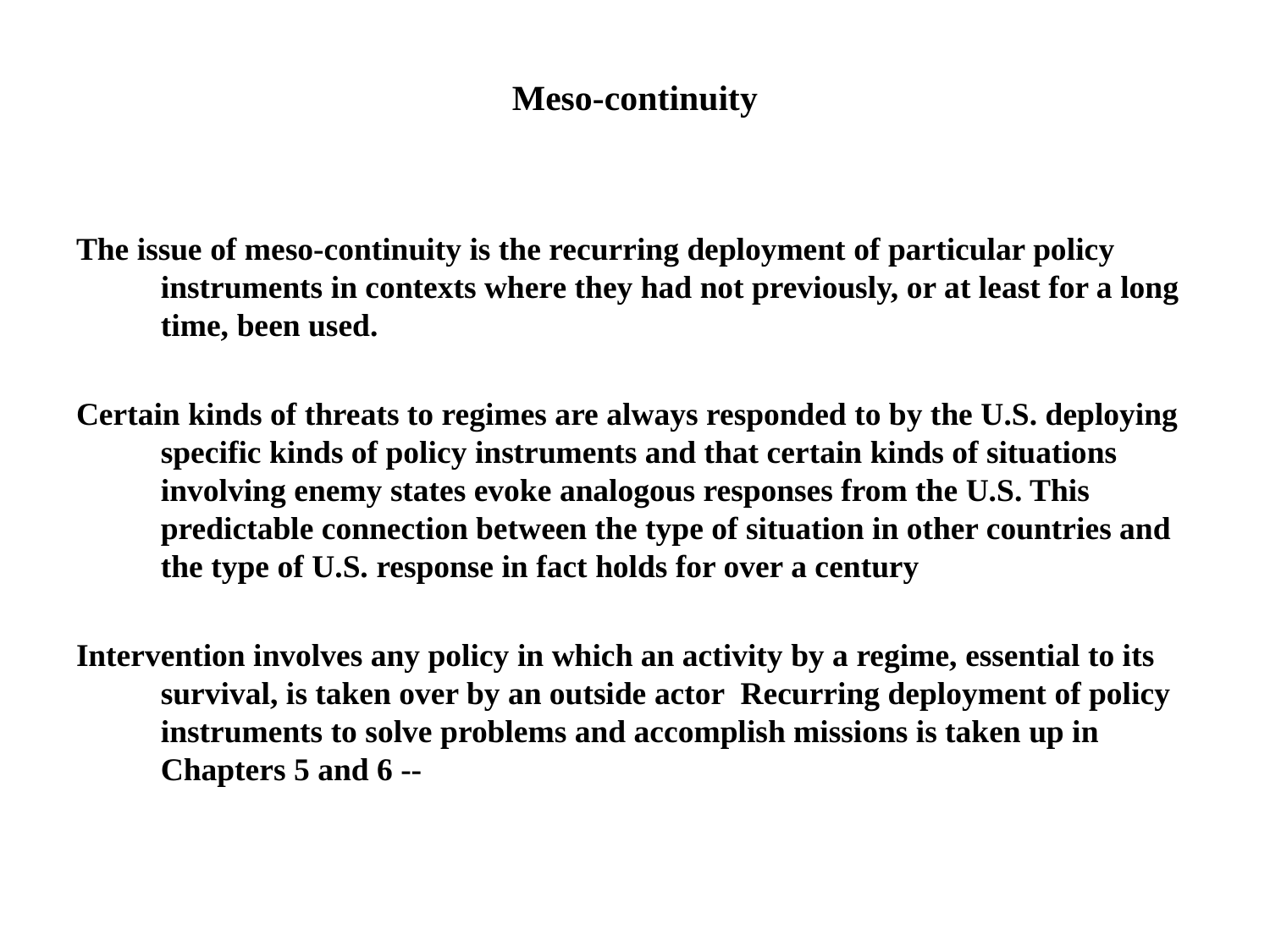

# Meso-continuity
The issue of meso-continuity is the recurring deployment of particular policy instruments in contexts where they had not previously, or at least for a long time, been used.

Certain kinds of threats to regimes are always responded to by the U.S. deploying specific kinds of policy instruments and that certain kinds of situations involving enemy states evoke analogous responses from the U.S. This predictable connection between the type of situation in other countries and the type of U.S. response in fact holds for over a century

Intervention involves any policy in which an activity by a regime, essential to its survival, is taken over by an outside actor  Recurring deployment of policy instruments to solve problems and accomplish missions is taken up in Chapters 5 and 6 --